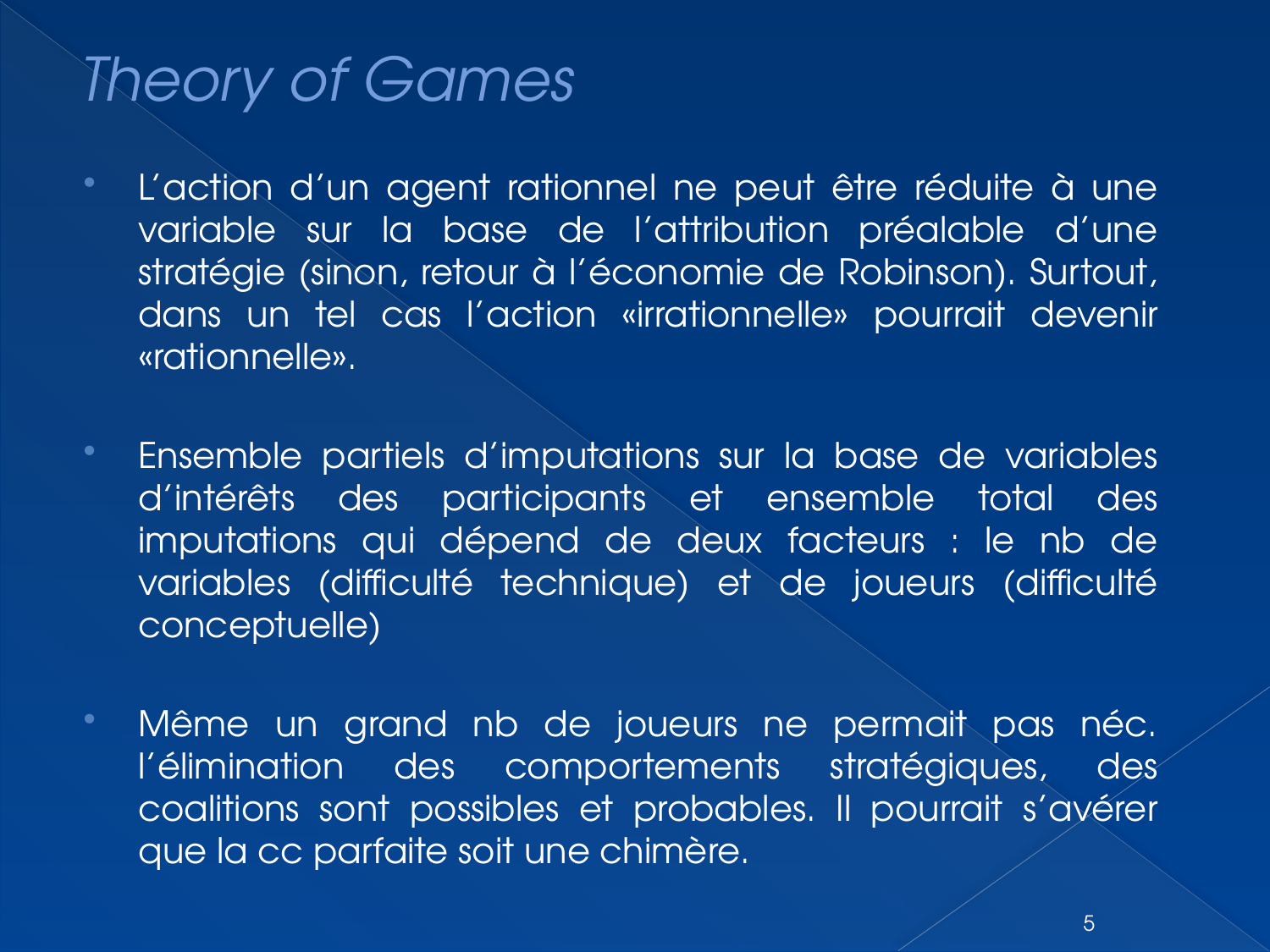

# Theory of Games
L’action d’un agent rationnel ne peut être réduite à une variable sur la base de l’attribution préalable d’une stratégie (sinon, retour à l’économie de Robinson). Surtout, dans un tel cas l’action «irrationnelle» pourrait devenir «rationnelle».

Ensemble partiels d’imputations sur la base de variables d’intérêts des participants et ensemble total des imputations qui dépend de deux facteurs : le nb de variables (difficulté technique) et de joueurs (difficulté conceptuelle)

Même un grand nb de joueurs ne permait pas néc. l’élimination des comportements stratégiques, des coalitions sont possibles et probables. Il pourrait s’avérer que la cc parfaite soit une chimère.
5